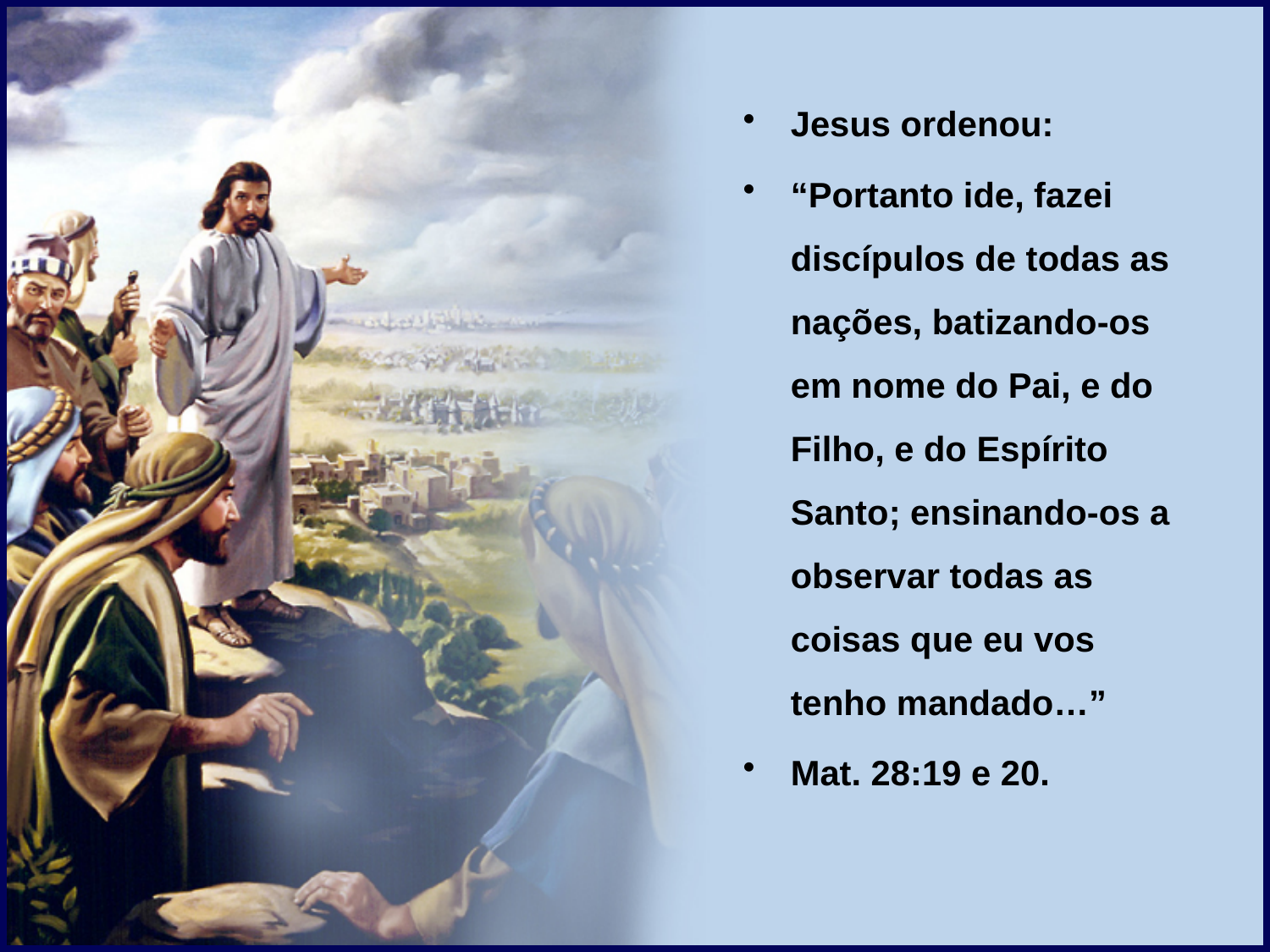

Jesus ordenou:
“Portanto ide, fazei discípulos de todas as nações, batizando-os em nome do Pai, e do Filho, e do Espírito Santo; ensinando-os a observar todas as coisas que eu vos tenho mandado…”
Mat. 28:19 e 20.